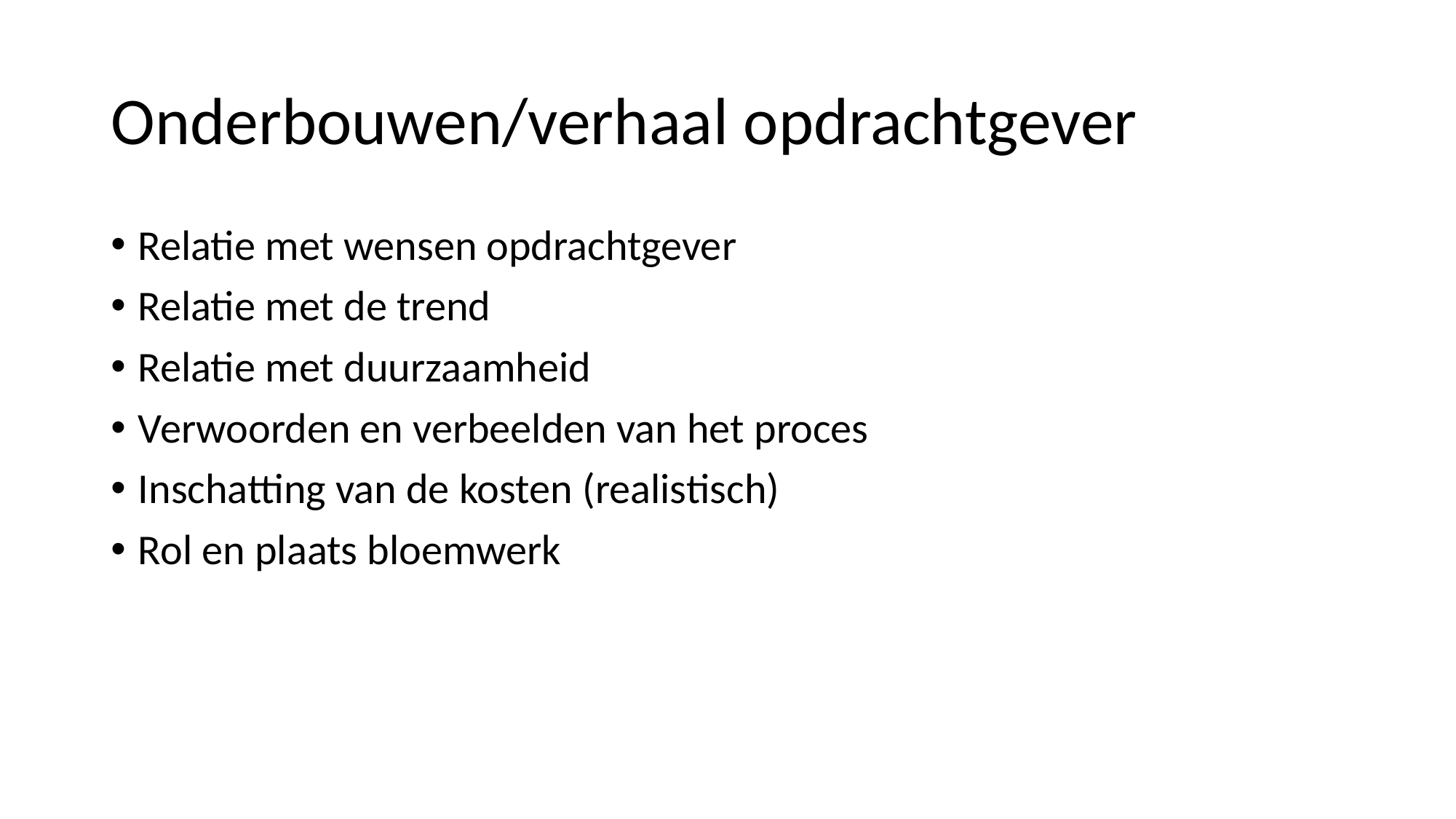

# Onderbouwen/verhaal opdrachtgever
Relatie met wensen opdrachtgever
Relatie met de trend
Relatie met duurzaamheid
Verwoorden en verbeelden van het proces
Inschatting van de kosten (realistisch)
Rol en plaats bloemwerk